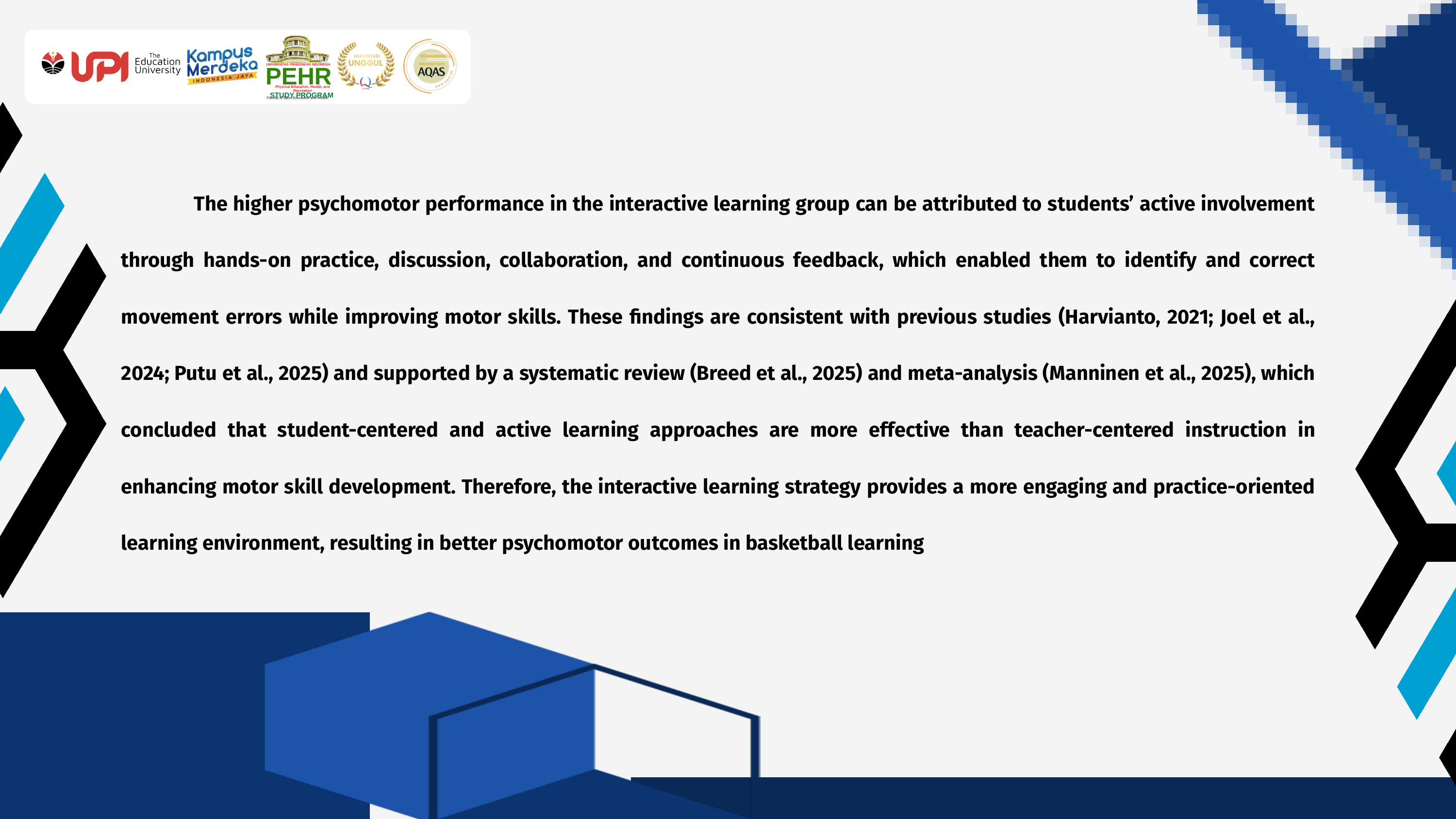

UNIVERSITAS PENDIDIKAN INDONESIA
PEHR
Physical Education, Health, and Recreation
STUDY PROGRAM
Faculty of Sport Education and Health

	The higher psychomotor performance in the interactive learning group can be attributed to students’ active involvement through hands-on practice, discussion, collaboration, and continuous feedback, which enabled them to identify and correct movement errors while improving motor skills. These findings are consistent with previous studies (Harvianto, 2021; Joel et al., 2024; Putu et al., 2025) and supported by a systematic review (Breed et al., 2025) and meta-analysis (Manninen et al., 2025), which concluded that student-centered and active learning approaches are more effective than teacher-centered instruction in enhancing motor skill development. Therefore, the interactive learning strategy provides a more engaging and practice-oriented learning environment, resulting in better psychomotor outcomes in basketball learning